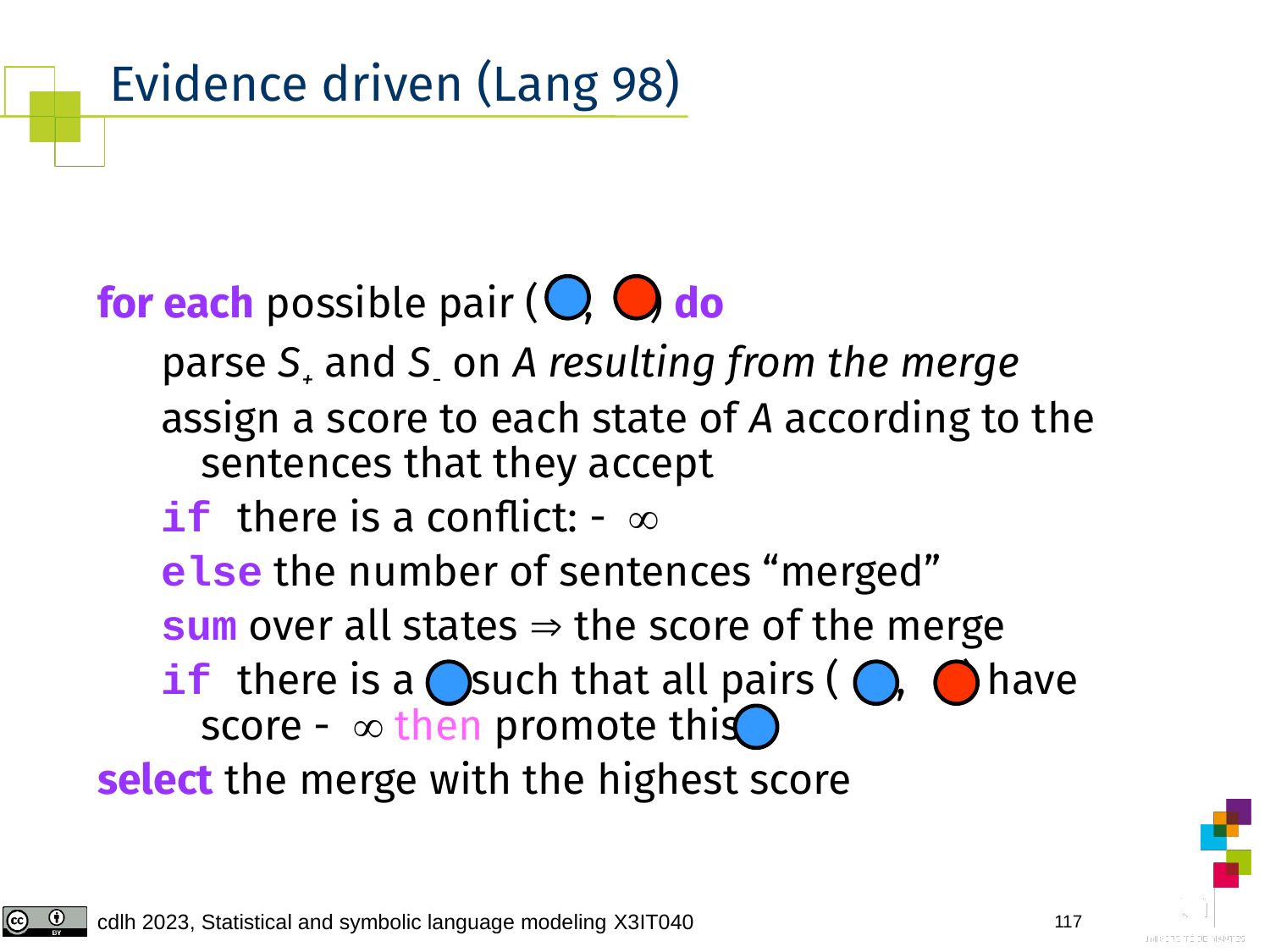

# Evidence driven (Lang 98)
for each possible pair (    ,     ) do
parse S+ and S- on A resulting from the merge
assign a score to each state of A according to the sentences that they accept
if there is a conflict: - ∞
else the number of sentences “merged”
sum over all states ⇒ the score of the merge
if there is a     such that all pairs (     ,     ) have score - ∞ then promote this
select the merge with the highest score

117